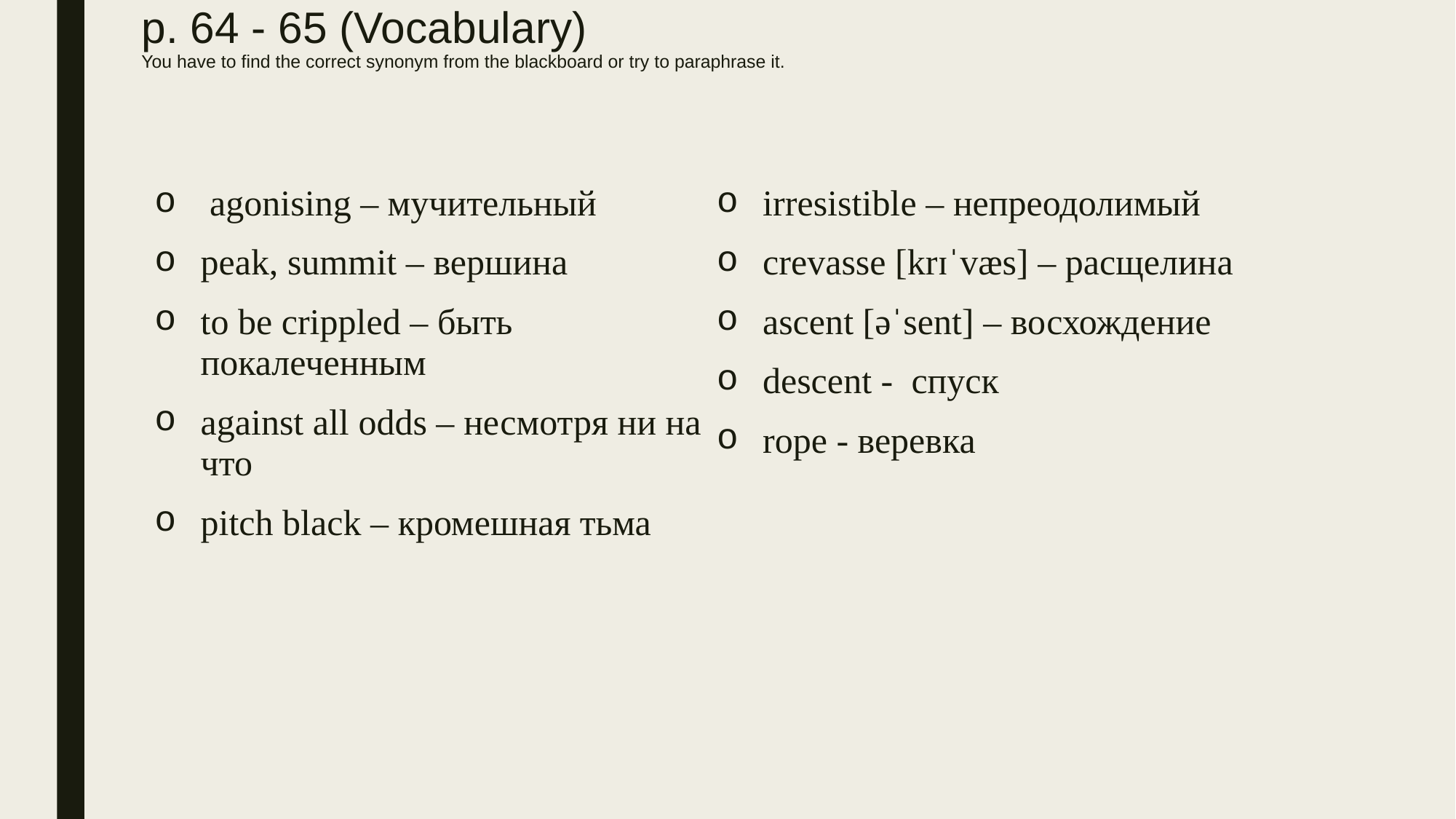

# p. 64 - 65 (Vocabulary) You have to find the correct synonym from the blackboard or try to paraphrase it.
 agonising – мучительный
peak, summit – вершина
to be crippled – быть покалеченным
against all odds – несмотря ни на что
pitch black – кромешная тьма

irresistible – непреодолимый
crevasse [krɪˈvæs] – расщелина
ascent [əˈsent] – восхождение
descent -  спуск
rope - веревка